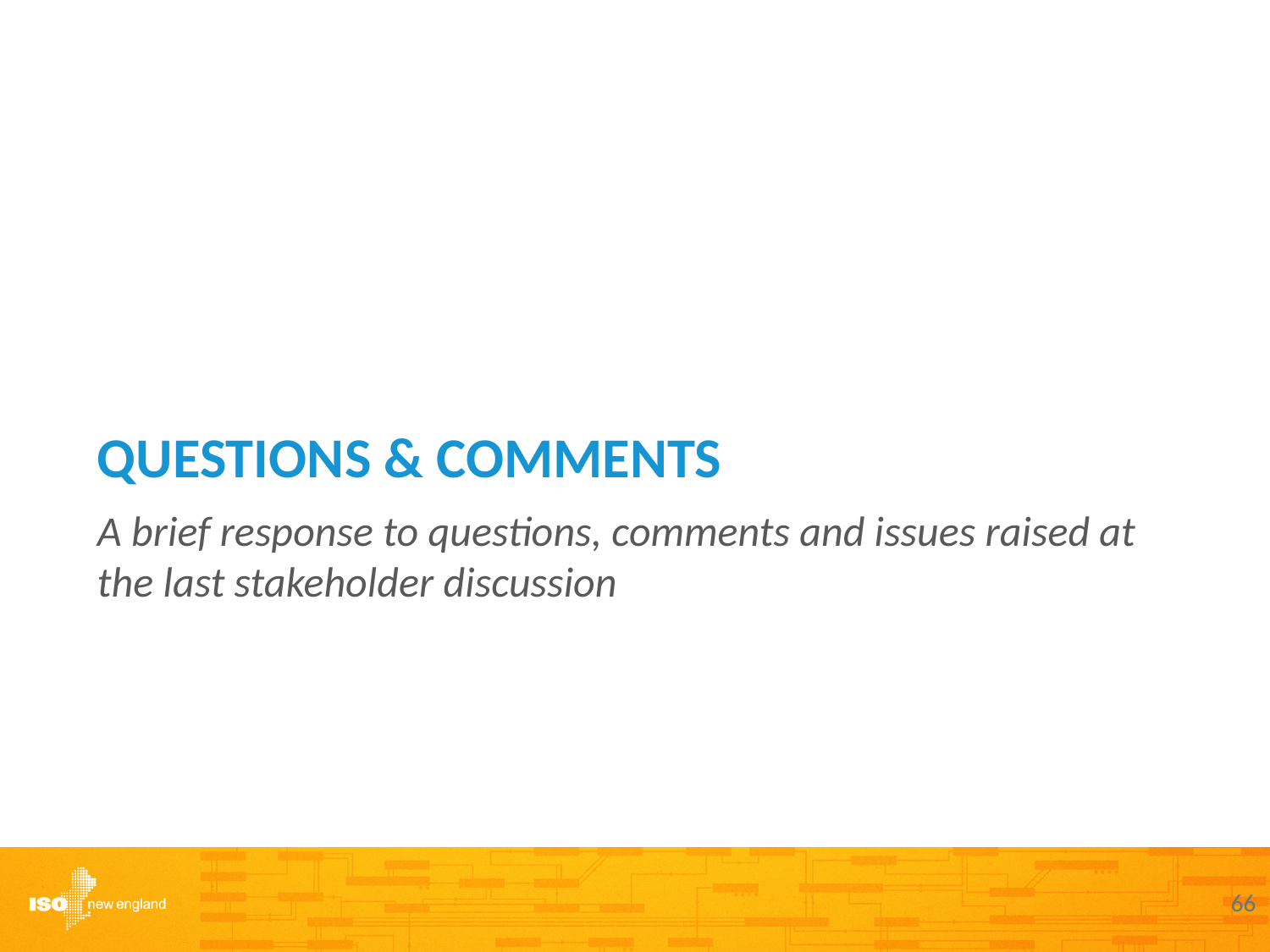

# Questions & Comments
A brief response to questions, comments and issues raised at the last stakeholder discussion
66